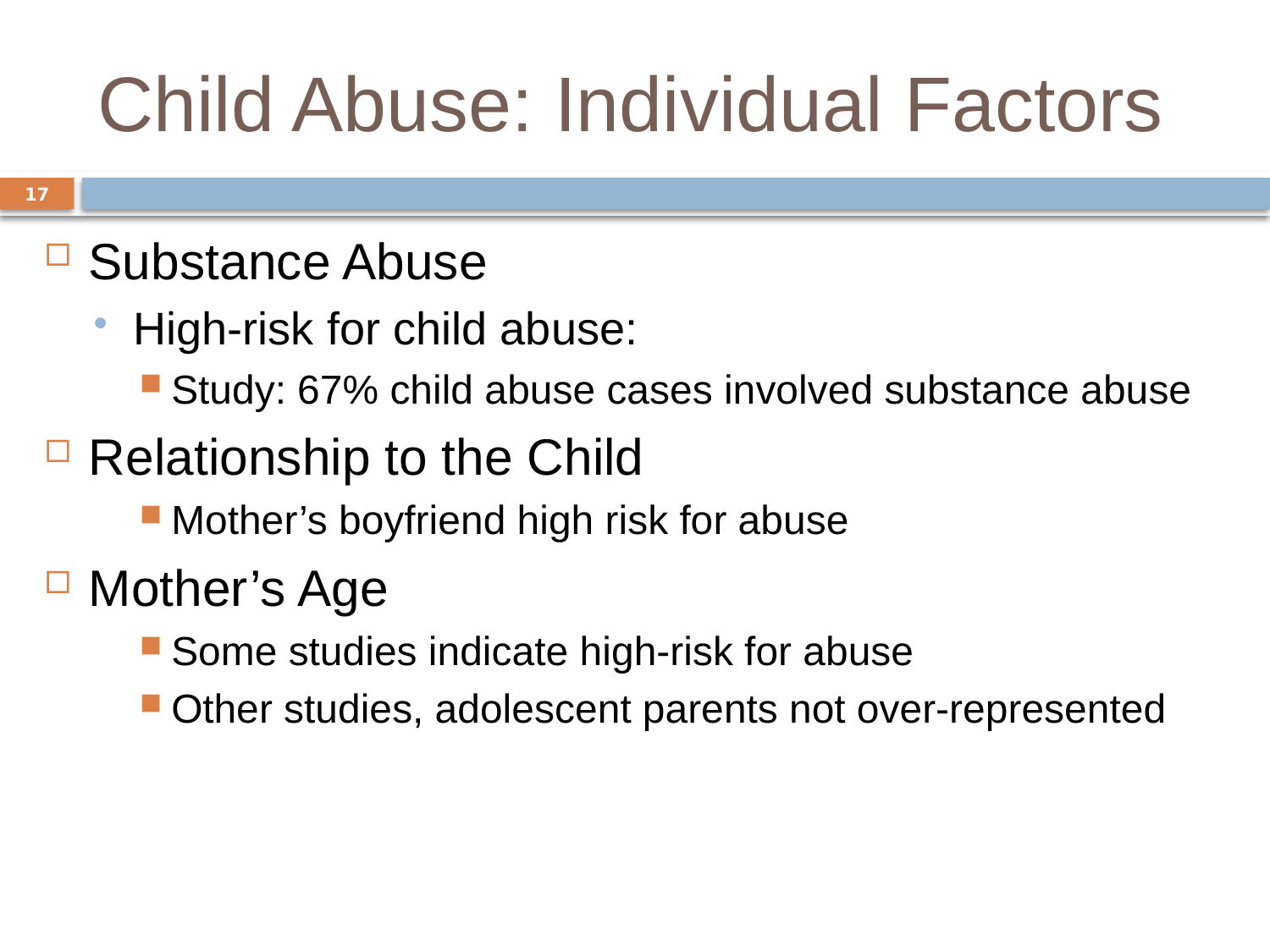

# Child Abuse: Individual Factors
17
Substance Abuse
High-risk for child abuse:
Study: 67% child abuse cases involved substance abuse
Relationship to the Child
Mother’s boyfriend high risk for abuse
Mother’s Age
Some studies indicate high-risk for abuse
Other studies, adolescent parents not over-represented